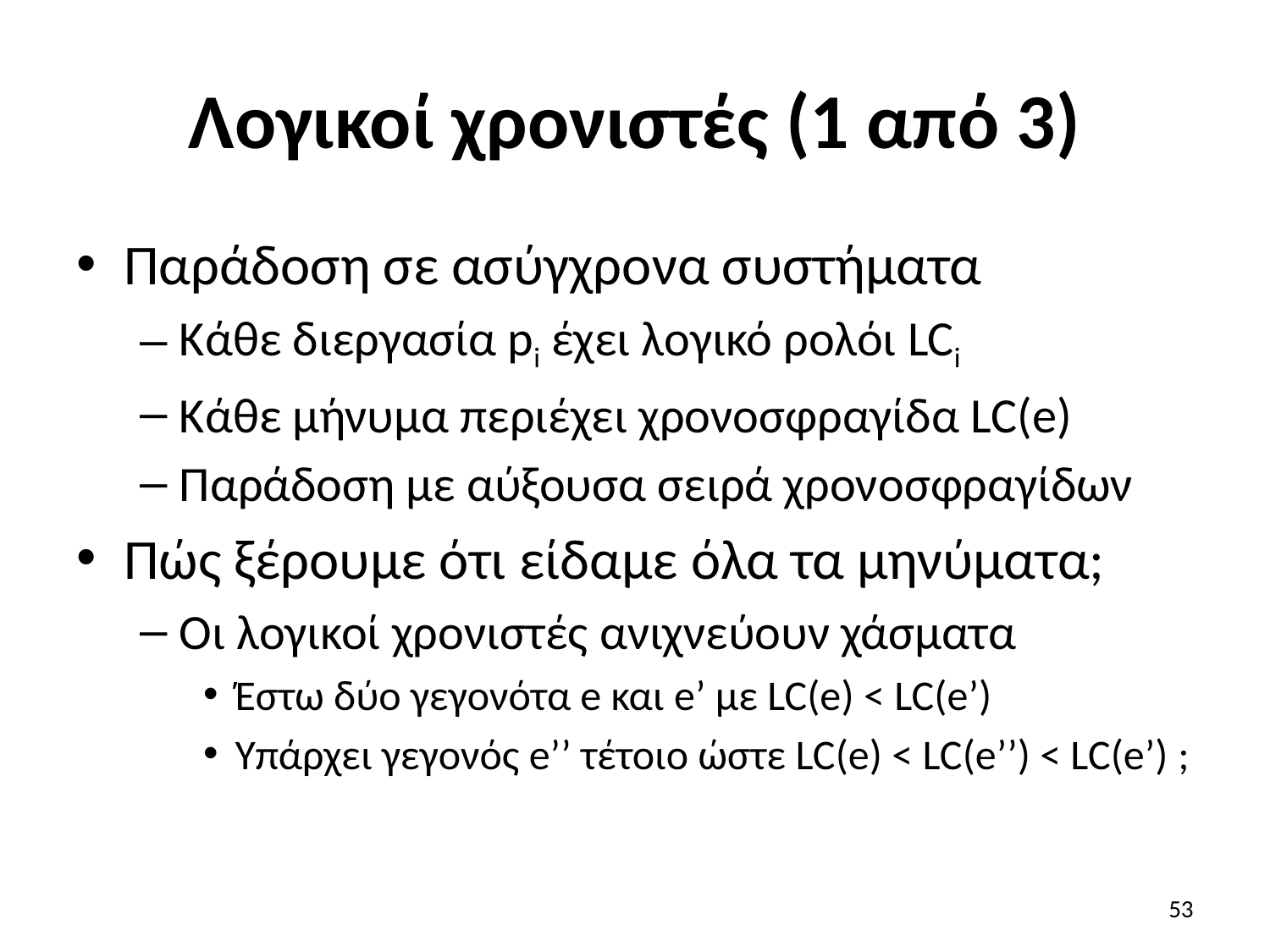

# Λογικοί χρονιστές (1 από 3)
Παράδοση σε ασύγχρονα συστήματα
Κάθε διεργασία pi έχει λογικό ρολόι LCi
Κάθε μήνυμα περιέχει χρονοσφραγίδα LC(e)
Παράδοση με αύξουσα σειρά χρονοσφραγίδων
Πώς ξέρουμε ότι είδαμε όλα τα μηνύματα;
Οι λογικοί χρονιστές ανιχνεύουν χάσματα
Έστω δύο γεγονότα e και e’ με LC(e) < LC(e’)
Υπάρχει γεγονός e’’ τέτοιο ώστε LC(e) < LC(e’’) < LC(e’) ;
53